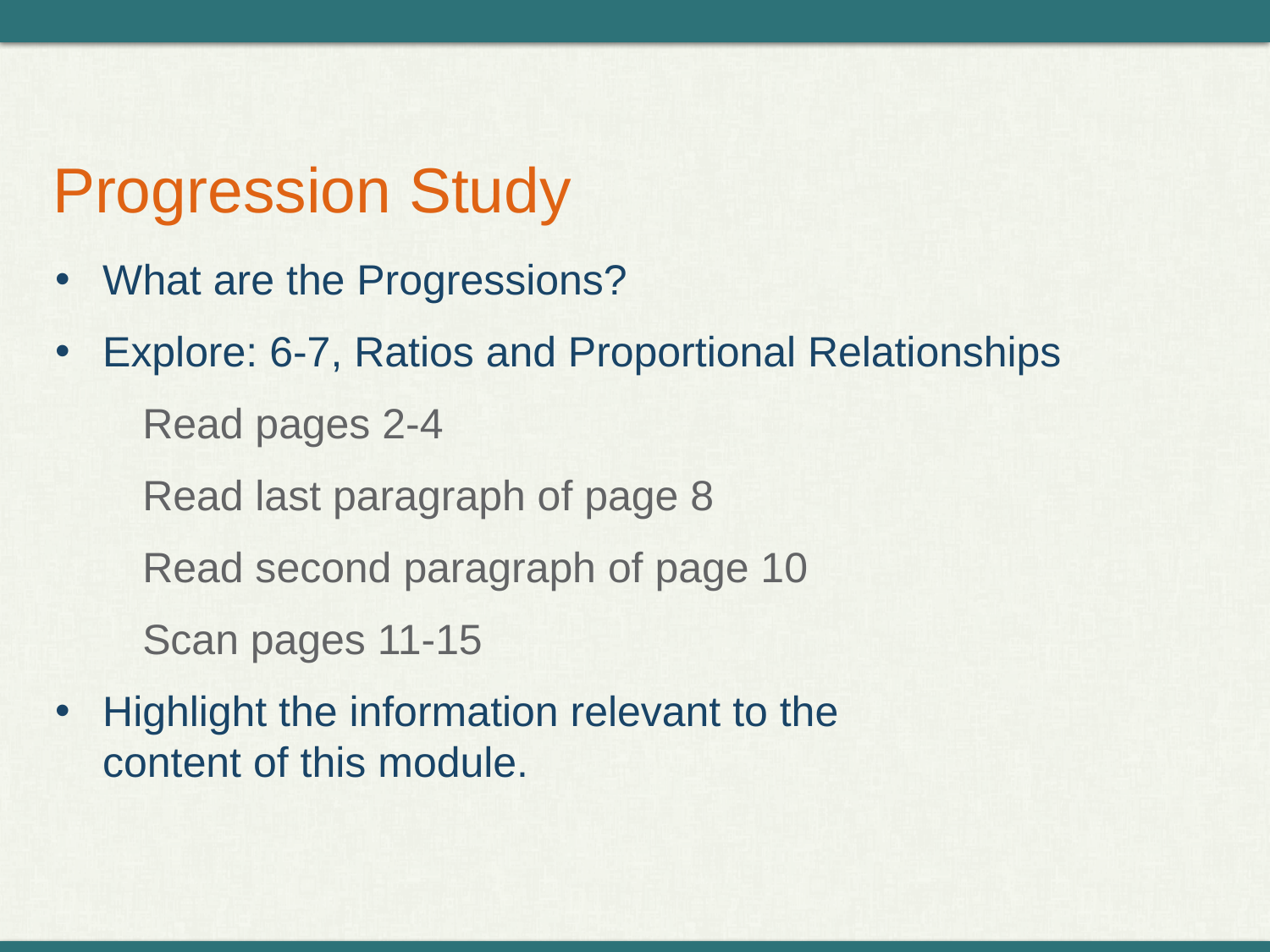

# Progression Study
What are the Progressions?
Explore: 6-7, Ratios and Proportional Relationships
Read pages 2-4
Read last paragraph of page 8
Read second paragraph of page 10
Scan pages 11-15
Highlight the information relevant to the
content of this module.